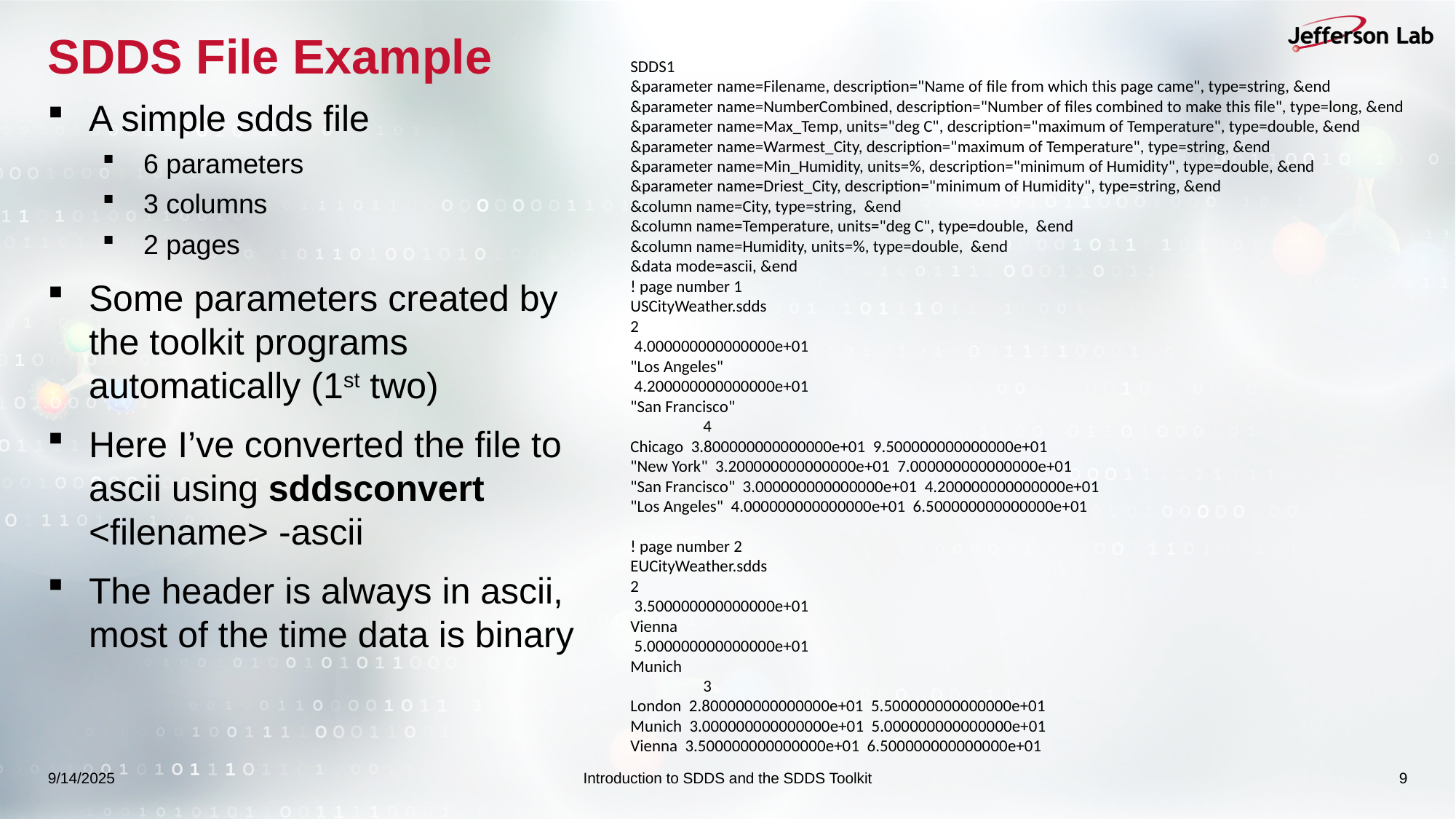

# SDDS File Example
SDDS1
&parameter name=Filename, description="Name of file from which this page came", type=string, &end
&parameter name=NumberCombined, description="Number of files combined to make this file", type=long, &end
&parameter name=Max_Temp, units="deg C", description="maximum of Temperature", type=double, &end
&parameter name=Warmest_City, description="maximum of Temperature", type=string, &end
&parameter name=Min_Humidity, units=%, description="minimum of Humidity", type=double, &end
&parameter name=Driest_City, description="minimum of Humidity", type=string, &end
&column name=City, type=string,  &end
&column name=Temperature, units="deg C", type=double,  &end
&column name=Humidity, units=%, type=double,  &end
&data mode=ascii, &end
! page number 1
USCityWeather.sdds
2
 4.000000000000000e+01
"Los Angeles"
 4.200000000000000e+01
"San Francisco"
                   4
Chicago  3.800000000000000e+01  9.500000000000000e+01
"New York"  3.200000000000000e+01  7.000000000000000e+01
"San Francisco"  3.000000000000000e+01  4.200000000000000e+01
"Los Angeles"  4.000000000000000e+01  6.500000000000000e+01

! page number 2
EUCityWeather.sdds
2
 3.500000000000000e+01
Vienna
 5.000000000000000e+01
Munich
                   3
London  2.800000000000000e+01  5.500000000000000e+01
Munich  3.000000000000000e+01  5.000000000000000e+01
Vienna  3.500000000000000e+01  6.500000000000000e+01
A simple sdds file
6 parameters
3 columns
2 pages
Some parameters created by the toolkit programs automatically (1st two)
Here I’ve converted the file to ascii using sddsconvert <filename> -ascii
The header is always in ascii, most of the time data is binary

9/14/2025
Introduction to SDDS and the SDDS Toolkit
9